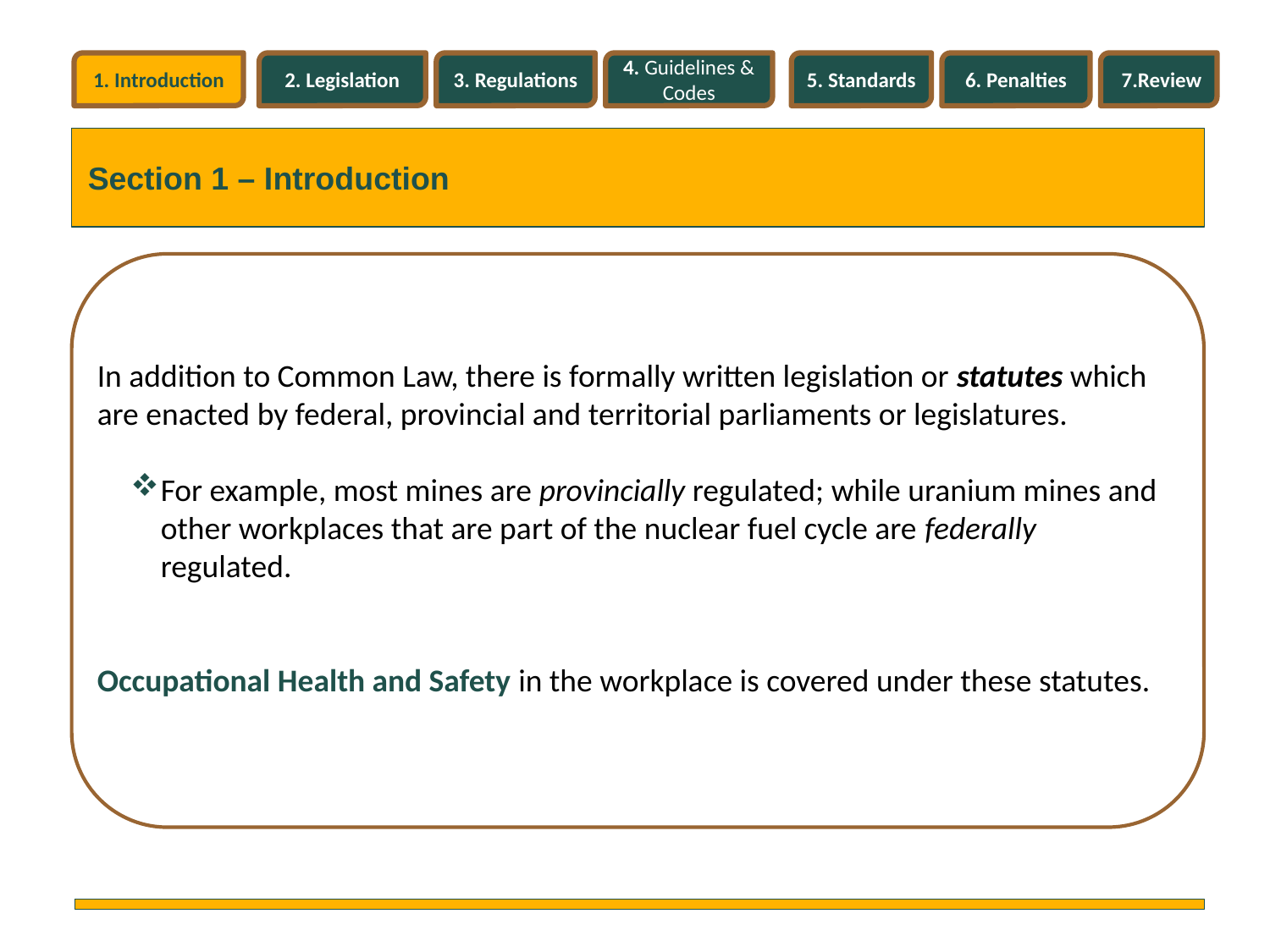

1. Introduction
2. Legislation
3. Regulations
4. Guidelines & Codes
5. Standards
6. Penalties
7.Review

Section 1 – Introduction

In addition to Common Law, there is formally written legislation or statutes which are enacted by federal, provincial and territorial parliaments or legislatures.

For example, most mines are provincially regulated; while uranium mines and other workplaces that are part of the nuclear fuel cycle are federally regulated.

Occupational Health and Safety in the workplace is covered under these statutes.